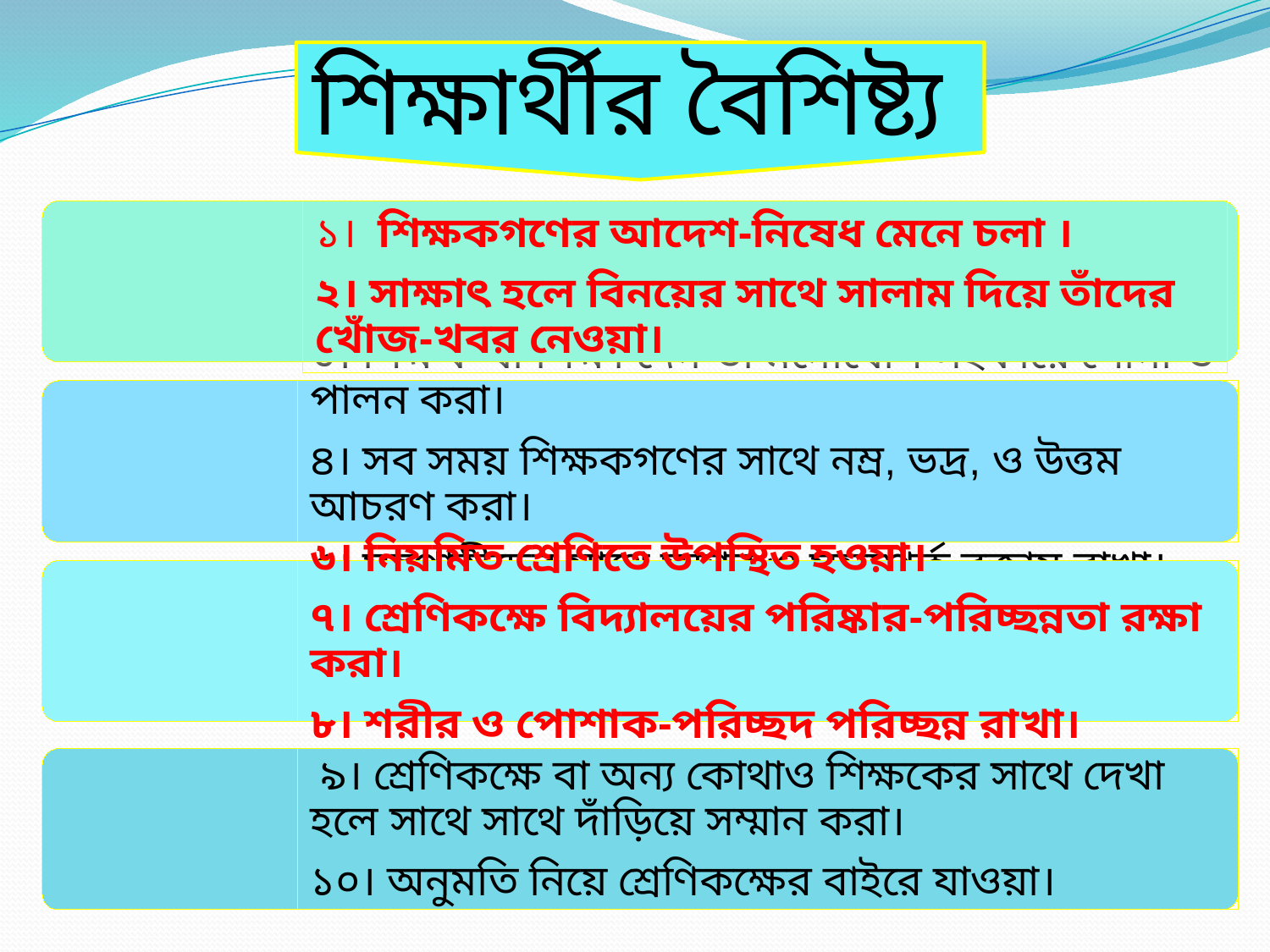

শিক্ষার্থীর বৈশিষ্ট্য

১।  শিক্ষকগণের আদেশ-নিষেধ মেনে চলা ।
২। সাক্ষাৎ হলে বিনয়ের সাথে সালাম দিয়ে তাঁদের খোঁজ-খবর নেওয়া।

৩। শিক্ষক যা শিক্ষা দেন তা মনোযোগ সহকারে শোনা ও পালন করা।
৪। সব সময় শিক্ষকগণের সাথে নম্র, ভদ্র, ও উত্তম আচরণ করা।
৫। সহপাঠীদের সাথে সদ্ভাব ও সুসম্পর্ক বজায় রাখা।

৬। নিয়মিত শ্রেণিতে উপস্থিত হওয়া।
৭। শ্রেণিকক্ষে বিদ্যালয়ের পরিষ্কার-পরিচ্ছন্নতা রক্ষা করা।
৮। শরীর ও পোশাক-পরিচ্ছদ পরিচ্ছন্ন রাখা।

 ৯। শ্রেণিকক্ষে বা অন্য কোথাও শিক্ষকের সাথে দেখা হলে সাথে সাথে দাঁড়িয়ে সম্মান করা।
১০। অনুমতি নিয়ে শ্রেণিকক্ষের বাইরে যাওয়া।